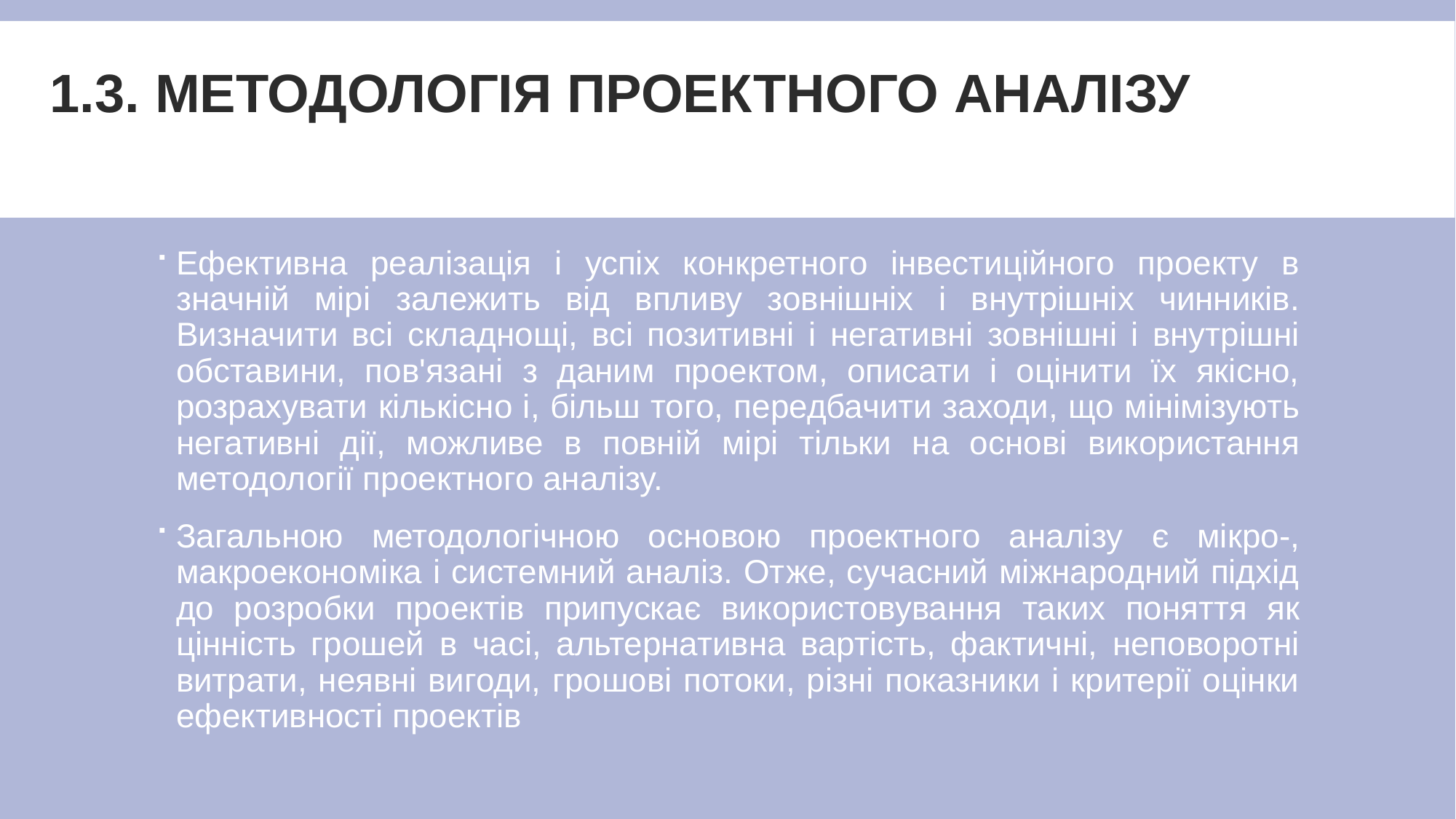

# 1.3. Методологія проектного аналізу
Ефективна реалізація і успіх конкретного інвестиційного проекту в значній мірі залежить від впливу зовнішніх і внутрішніх чинників. Визначити всі складнощі, всі позитивні і негативні зовнішні і внутрішні обставини, пов'язані з даним проектом, описати і оцінити їх якісно, розрахувати кількісно і, більш того, передбачити заходи, що мінімізують негативні дії, можливе в повній мірі тільки на основі використання методології проектного аналізу.
Загальною методологічною основою проектного аналізу є мікро-, макроекономіка і системний аналіз. Отже, сучасний міжнародний підхід до розробки проектів припускає використовування таких поняття як цінність грошей в часі, альтернативна вартість, фактичні, неповоротні витрати, неявні вигоди, грошові потоки, різні показники і критерії оцінки ефективності проектів